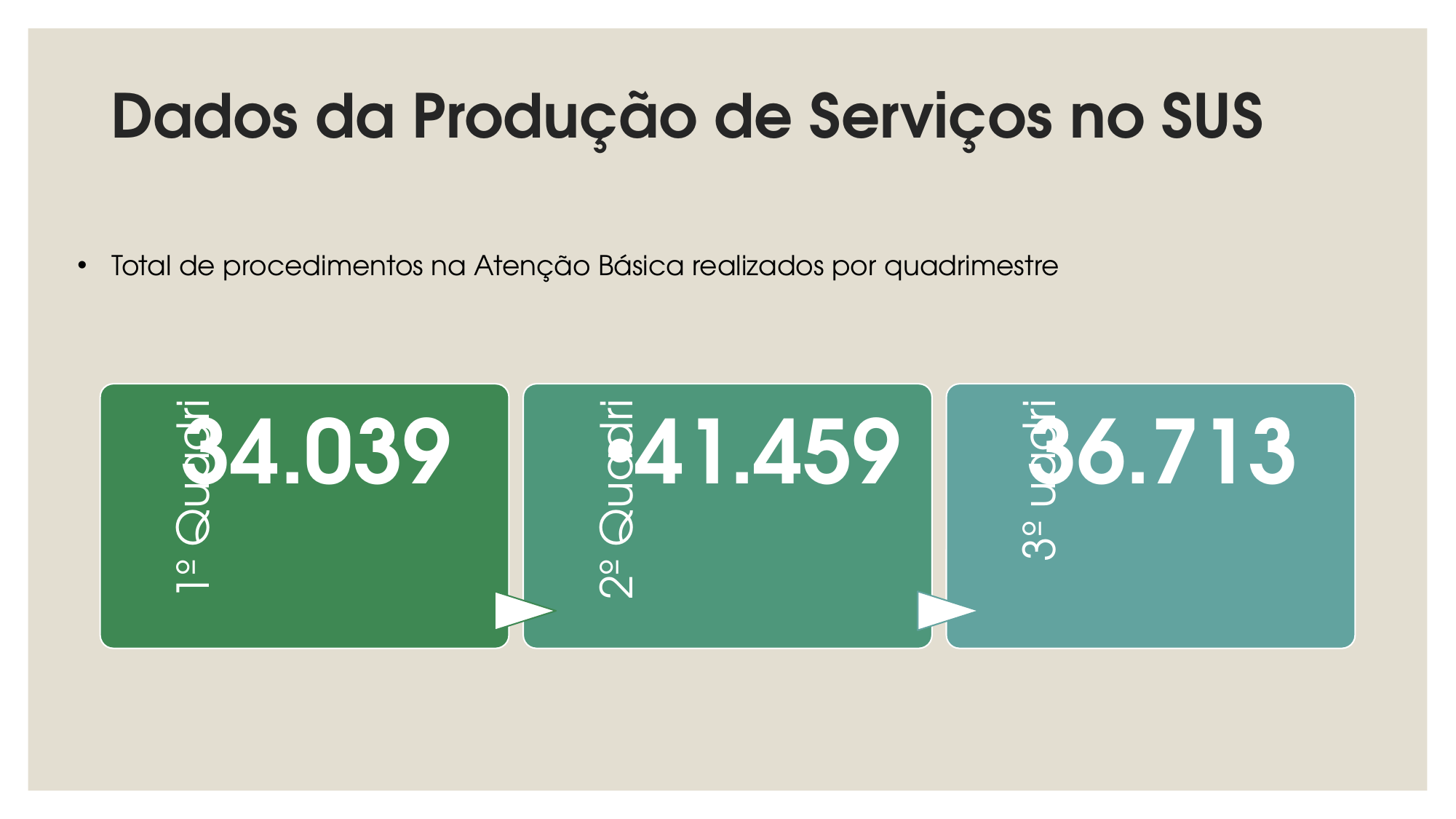

# Dados da Produção de Serviços no SUS
Total de procedimentos na Atenção Básica realizados por quadrimestre

1º Quadri
34.039
2º Quadri
41.459
3º uadri
36.713